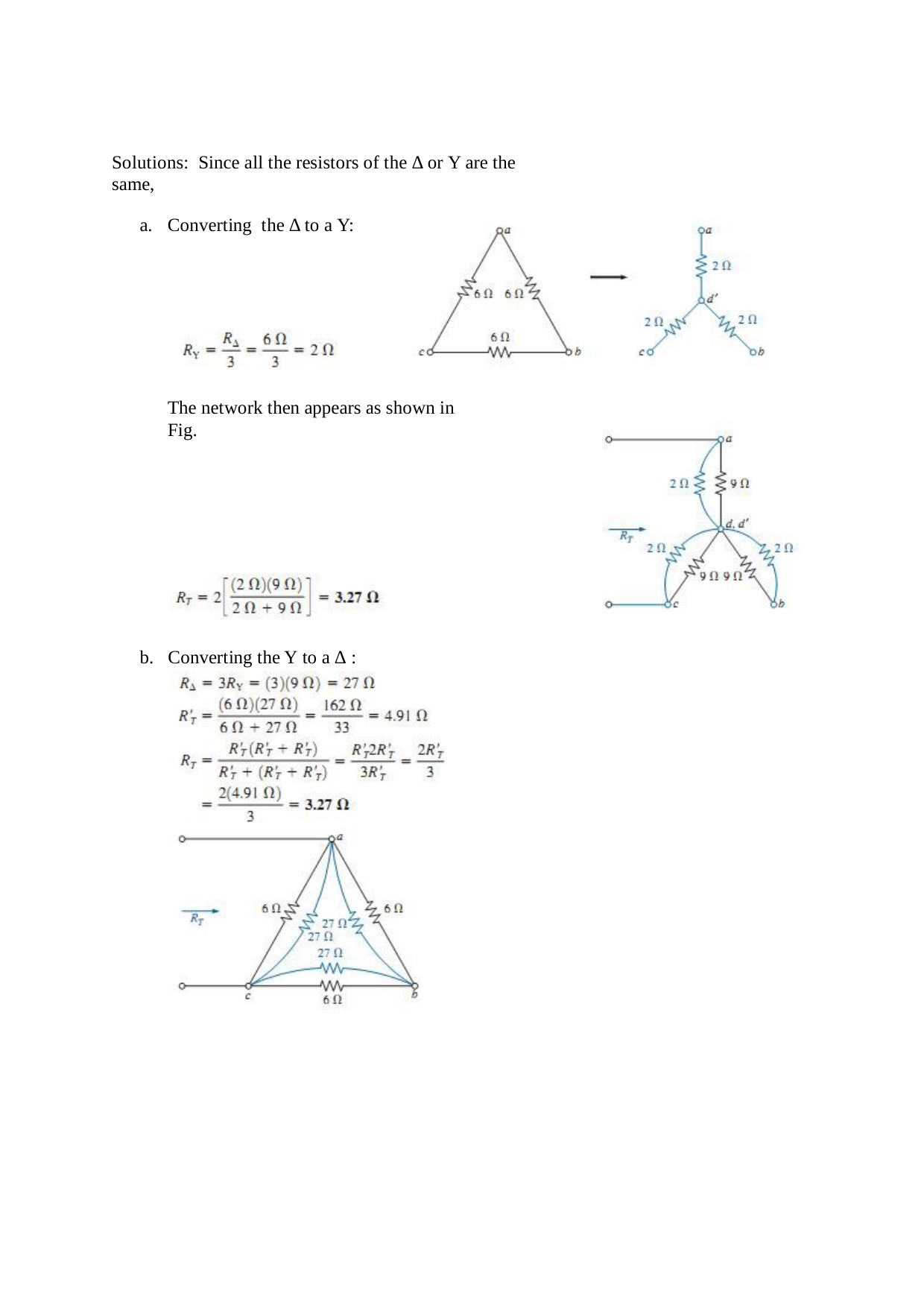

Solutions:  Since all the resistors of the Δ or Y are the same,

a.   Converting  the Δ to a Y:

The network then appears as shown in Fig.

b.   Converting the Y to a Δ :